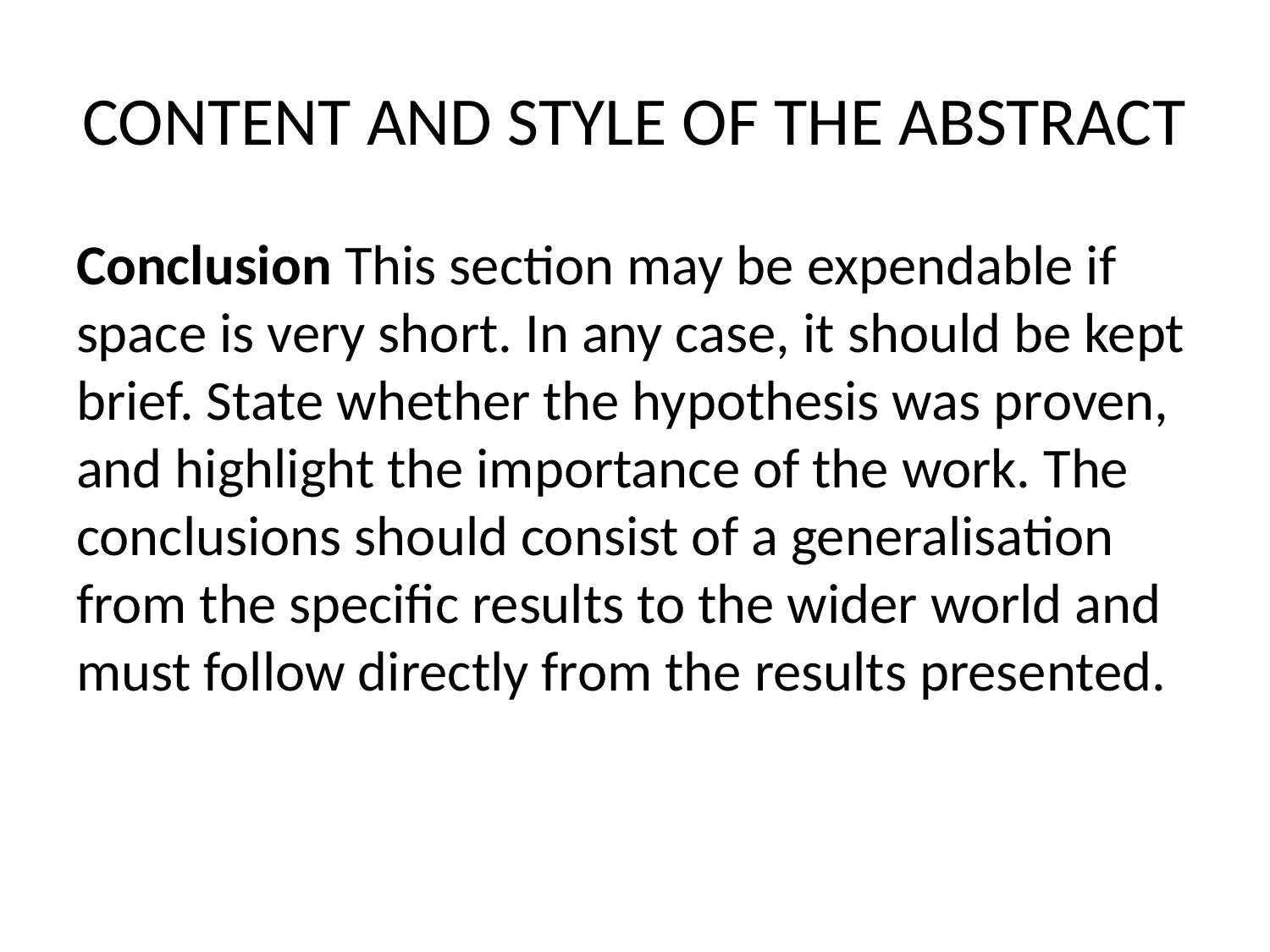

# CONTENT AND STYLE OF THE ABSTRACT
Conclusion This section may be expendable if space is very short. In any case, it should be kept brief. State whether the hypothesis was proven, and highlight the importance of the work. The conclusions should consist of a generalisation from the specific results to the wider world and must follow directly from the results presented.